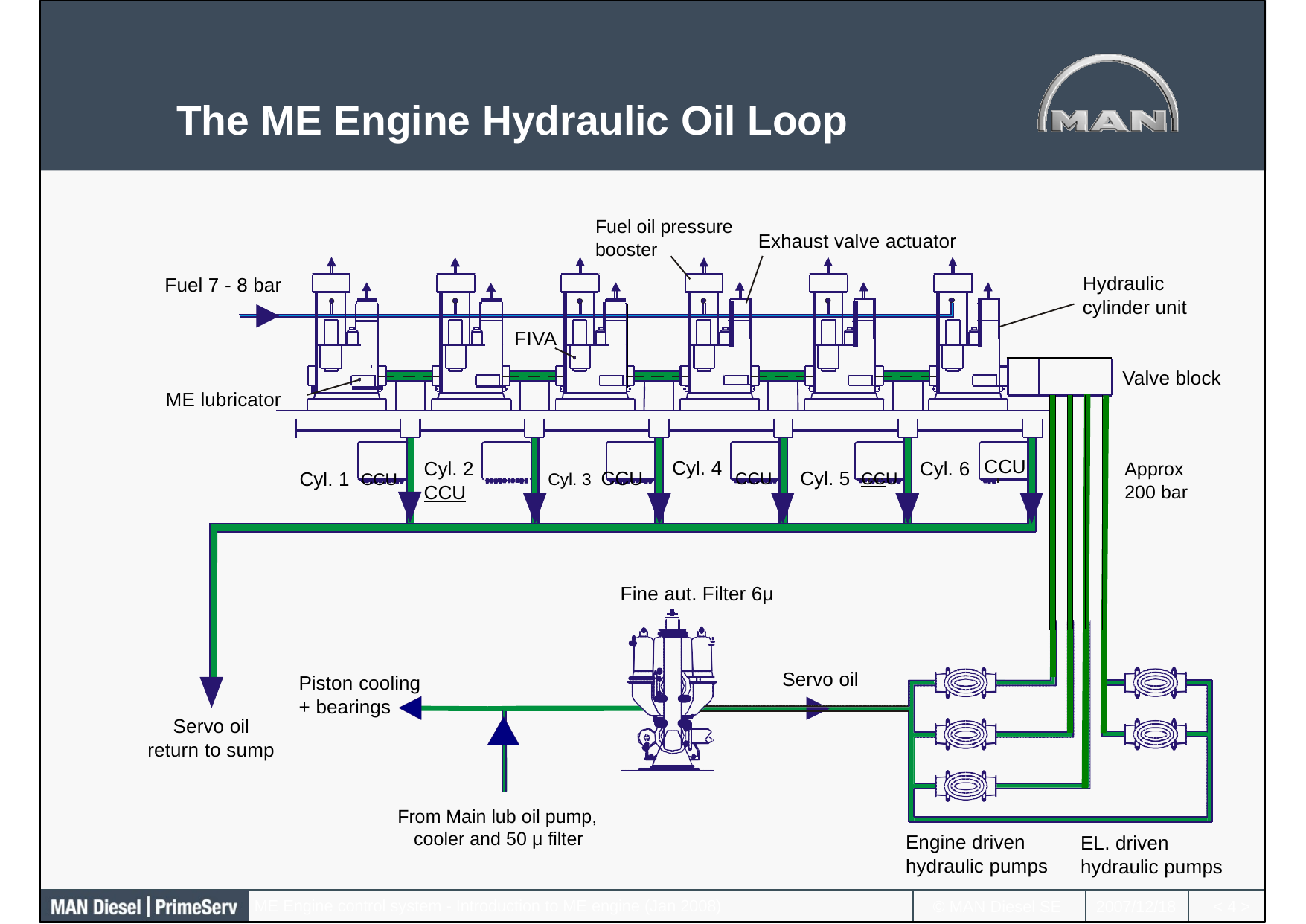

The ME Engine Hydraulic Oil Loop
Fuel oil pressure booster
Exhaust valve actuator

Hydraulic
Fuel 7 - 8 bar

cylinder unit

FIVA

Valve block

ME lubricator

CCU
Cyl. 4
CCU	Cyl. 5  CCU
Cyl. 2   CCU
Cyl. 3  CCU
Cyl. 6
Approx 200 bar
Cyl. 1  CCU

Fine aut. Filter 6μ

Servo oil
Piston cooling

+ bearings

Servo oil

return to sump

From Main lub oil pump, cooler and 50 μ filter

Engine driven
EL. driven
hydraulic pumps
hydraulic pumps

ME Engine control system - Introduction to ME engine (Jan 2008)
© MAN Diesel SE
2007/12/18
< 4 >